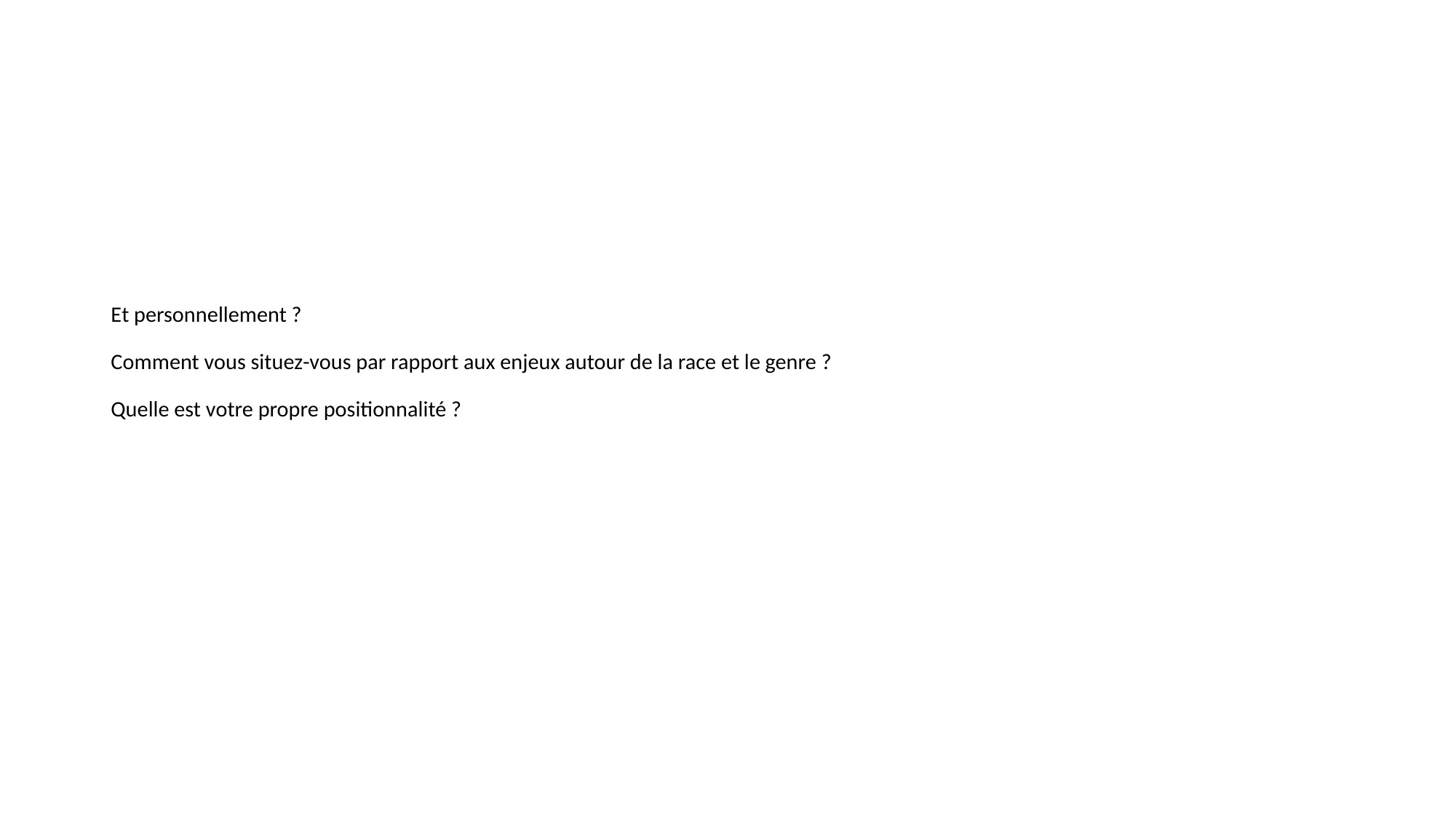

# Et personnellement ? Comment vous situez-vous par rapport aux enjeux autour de la race et le genre ? Quelle est votre propre positionnalité ?